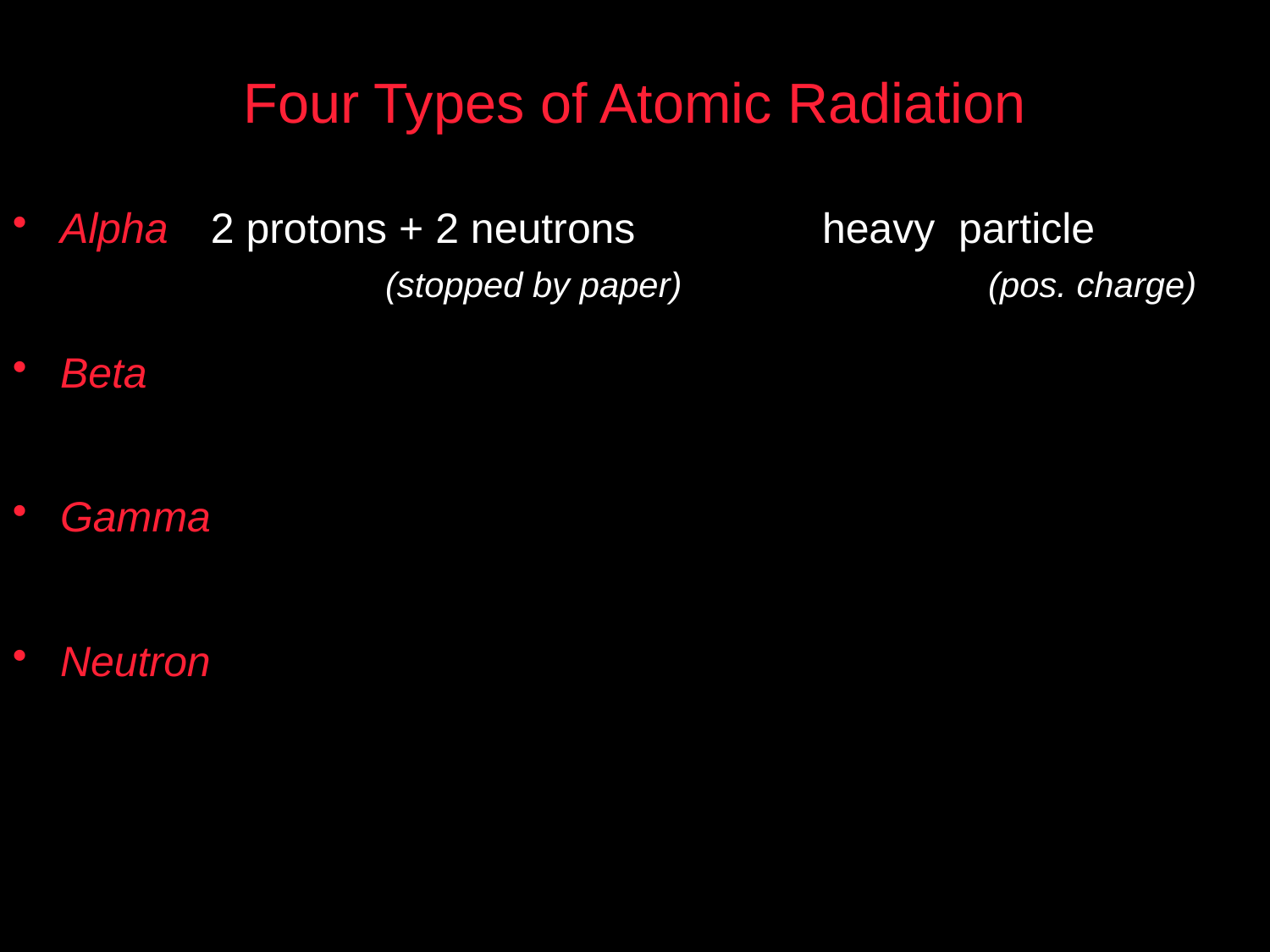

Four Types of Atomic Radiation
Alpha	  2 protons + 2 neutrons		heavy  particle
			      (stopped by paper)		              (pos. charge)

Beta

Gamma

Neutron